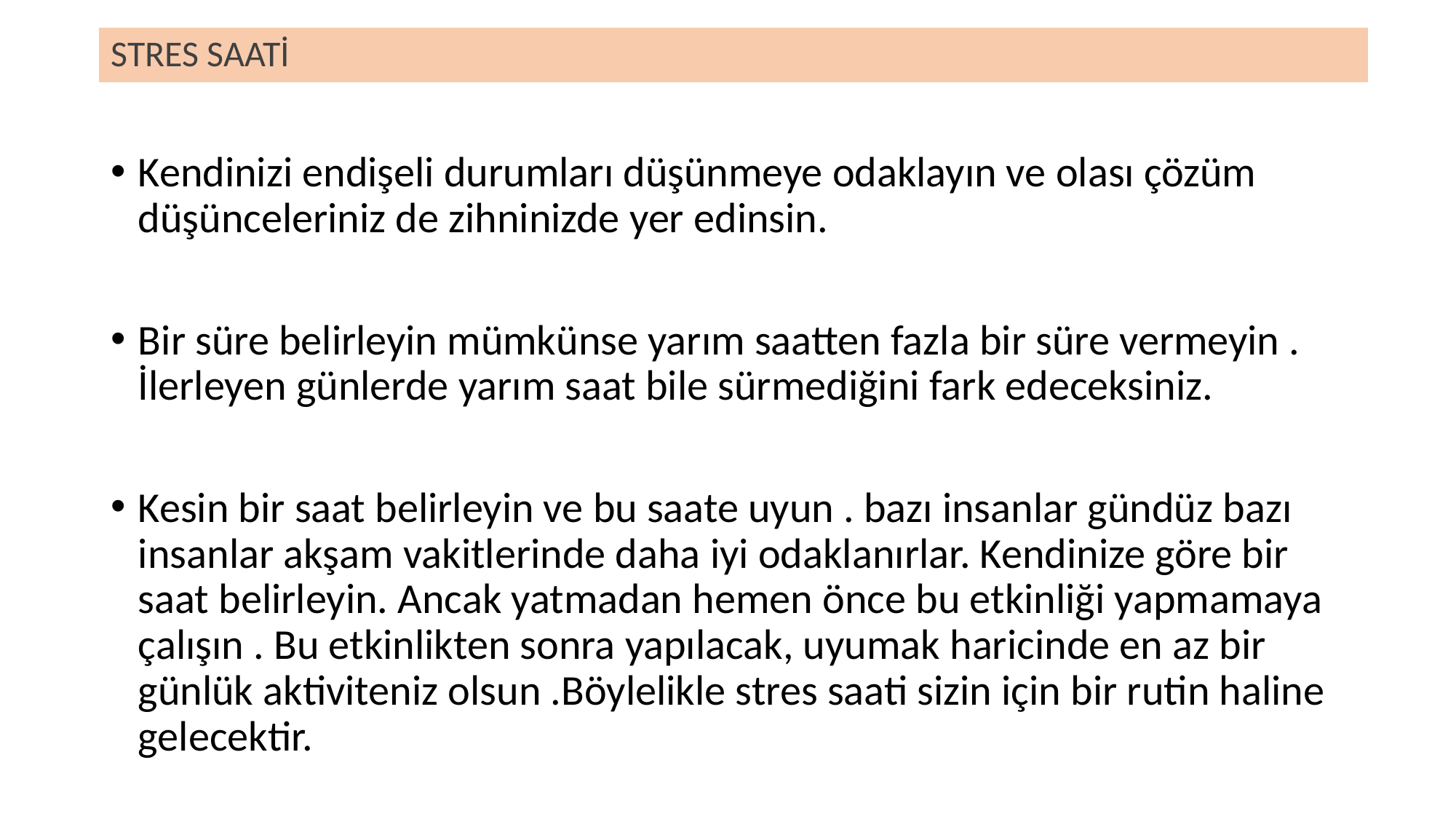

# STRES SAATİ
Kendinizi endişeli durumları düşünmeye odaklayın ve olası çözüm düşünceleriniz de zihninizde yer edinsin.

Bir süre belirleyin mümkünse yarım saatten fazla bir süre vermeyin . İlerleyen günlerde yarım saat bile sürmediğini fark edeceksiniz.

Kesin bir saat belirleyin ve bu saate uyun . bazı insanlar gündüz bazı insanlar akşam vakitlerinde daha iyi odaklanırlar. Kendinize göre bir saat belirleyin. Ancak yatmadan hemen önce bu etkinliği yapmamaya çalışın . Bu etkinlikten sonra yapılacak, uyumak haricinde en az bir günlük aktiviteniz olsun .Böylelikle stres saati sizin için bir rutin haline gelecektir.